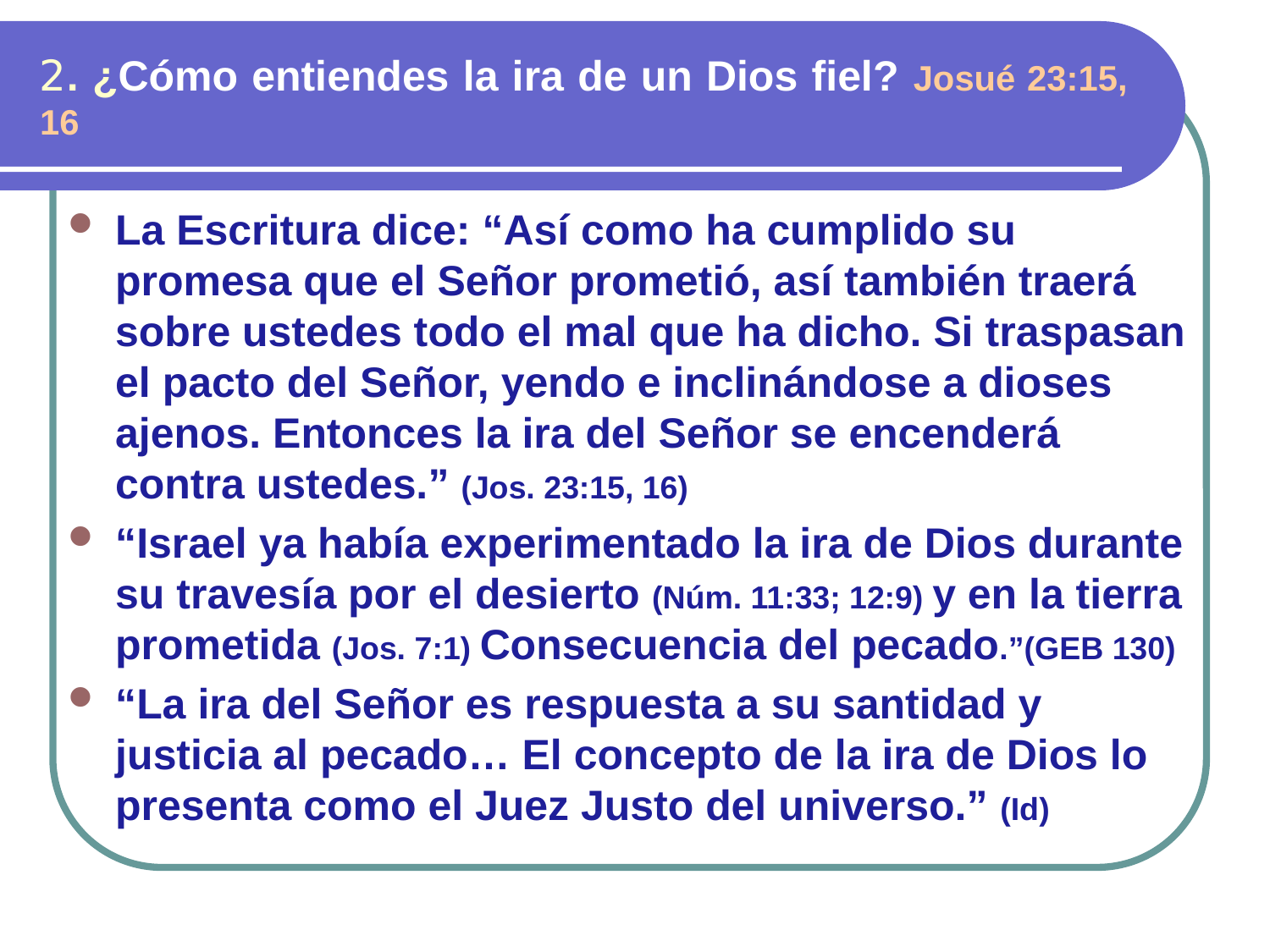

# 2. ¿Cómo entiendes la ira de un Dios fiel? Josué 23:15, 16
La Escritura dice: “Así como ha cumplido su promesa que el Señor prometió, así también traerá sobre ustedes todo el mal que ha dicho. Si traspasan el pacto del Señor, yendo e inclinándose a dioses ajenos. Entonces la ira del Señor se encenderá contra ustedes.” (Jos. 23:15, 16)
“Israel ya había experimentado la ira de Dios durante su travesía por el desierto (Núm. 11:33; 12:9) y en la tierra prometida (Jos. 7:1) Consecuencia del pecado.”(GEB 130)
“La ira del Señor es respuesta a su santidad y justicia al pecado… El concepto de la ira de Dios lo presenta como el Juez Justo del universo.” (Id)